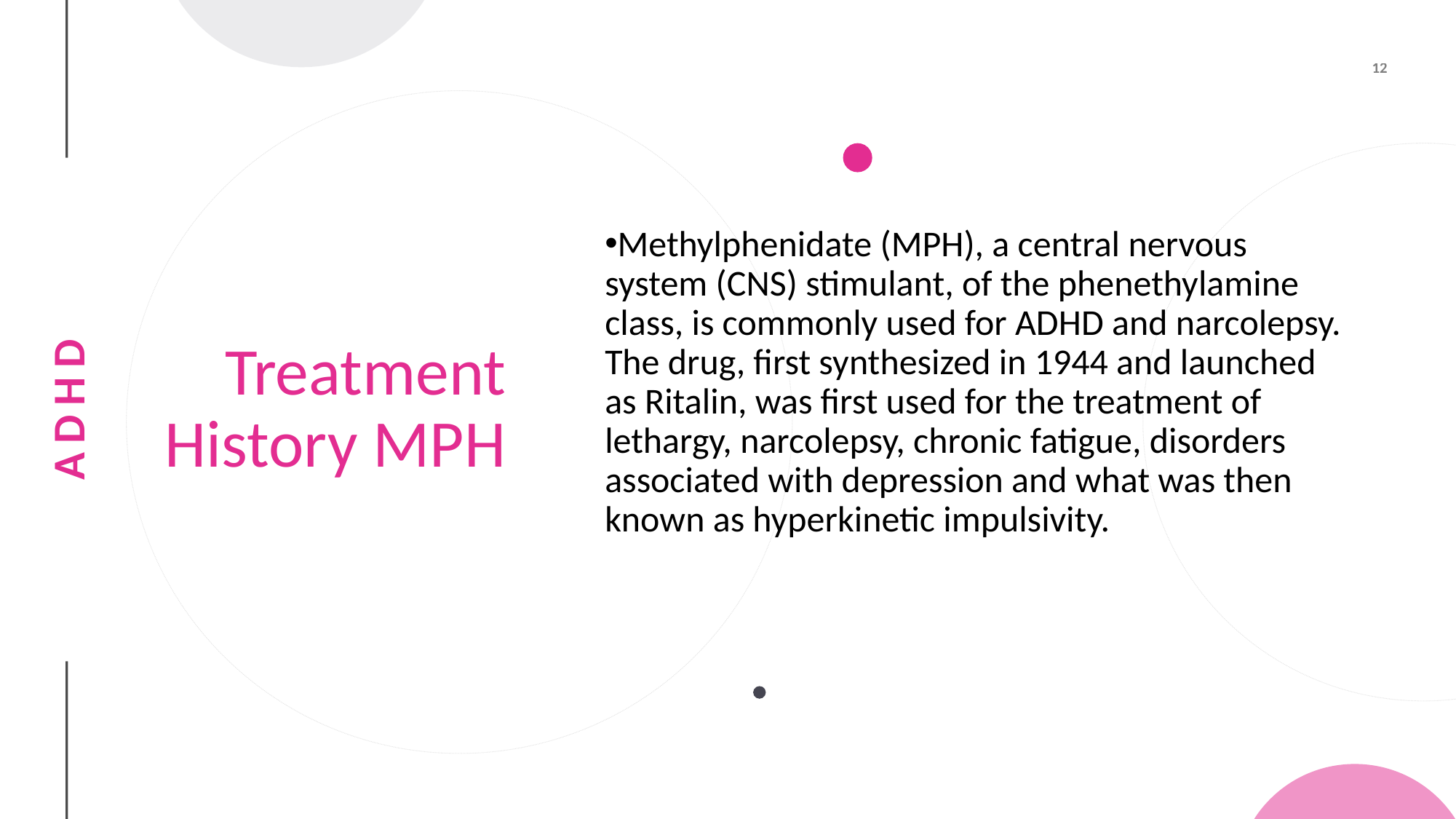

# Treatment History MPH
Methylphenidate (MPH), a central nervous system (CNS) stimulant, of the phenethylamine class, is commonly used for ADHD and narcolepsy. The drug, first synthesized in 1944 and launched as Ritalin, was first used for the treatment of lethargy, narcolepsy, chronic fatigue, disorders associated with depression and what was then known as hyperkinetic impulsivity.